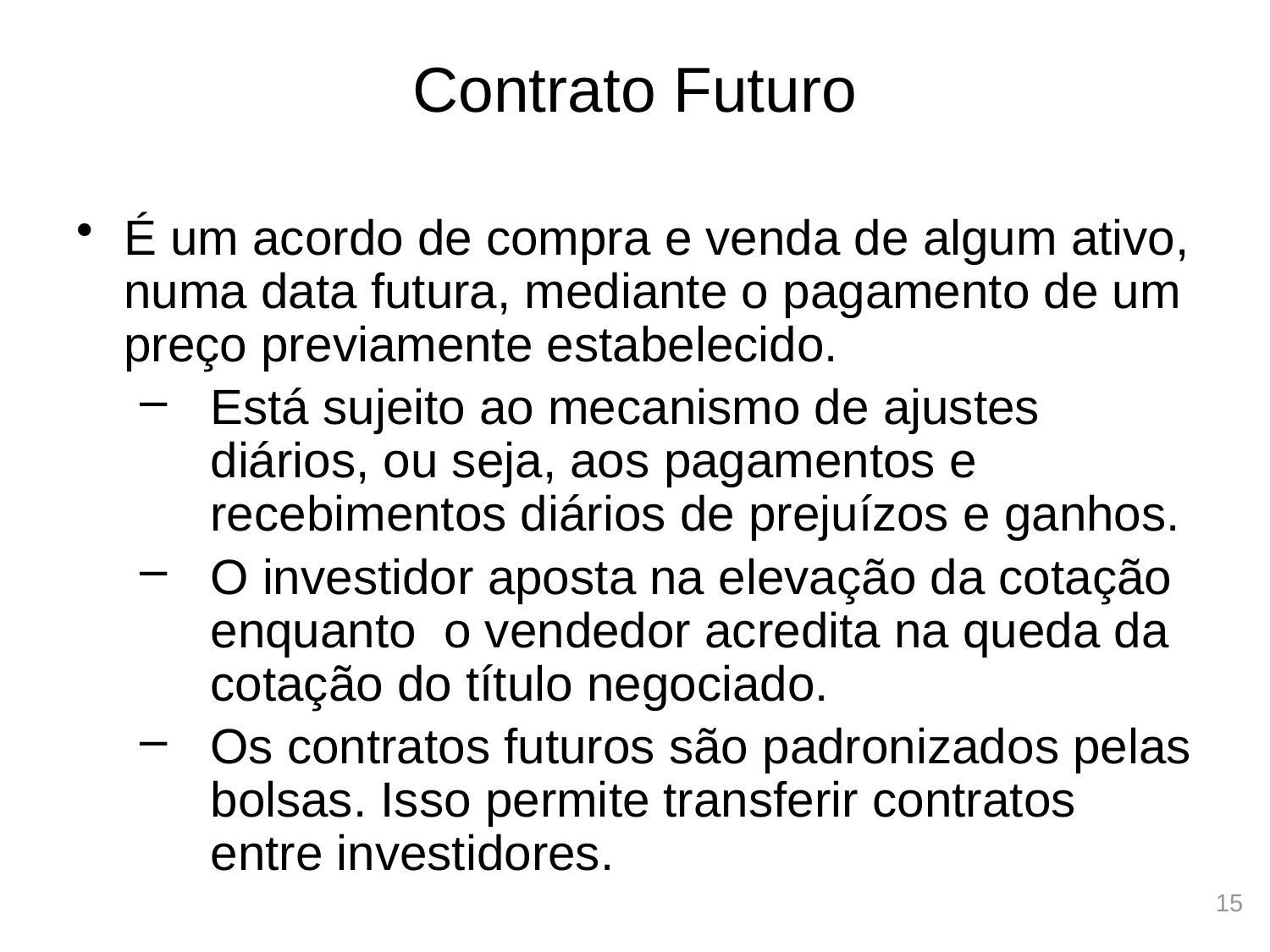

# Contrato Futuro
É um acordo de compra e venda de algum ativo, numa data futura, mediante o pagamento de um preço previamente estabelecido.
Está sujeito ao mecanismo de ajustes diários, ou seja, aos pagamentos e recebimentos diários de prejuízos e ganhos.
O investidor aposta na elevação da cotação enquanto  o vendedor acredita na queda da cotação do título negociado.
Os contratos futuros são padronizados pelas bolsas. Isso permite transferir contratos entre investidores.
15